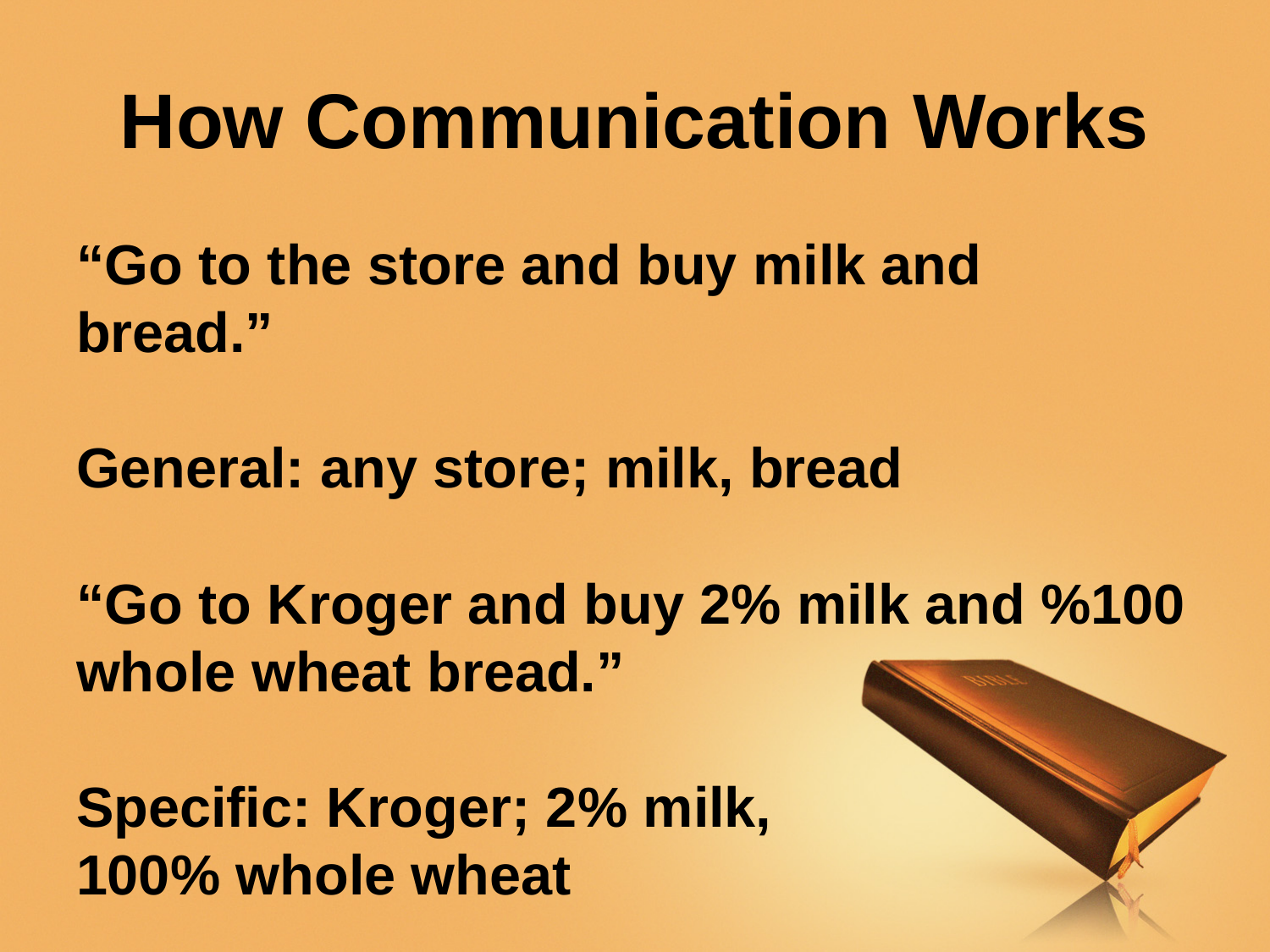

# How Communication Works
“Go to the store and buy milk and bread.”

General: any store; milk, bread

“Go to Kroger and buy 2% milk and %100 whole wheat bread.”

Specific: Kroger; 2% milk,
100% whole wheat